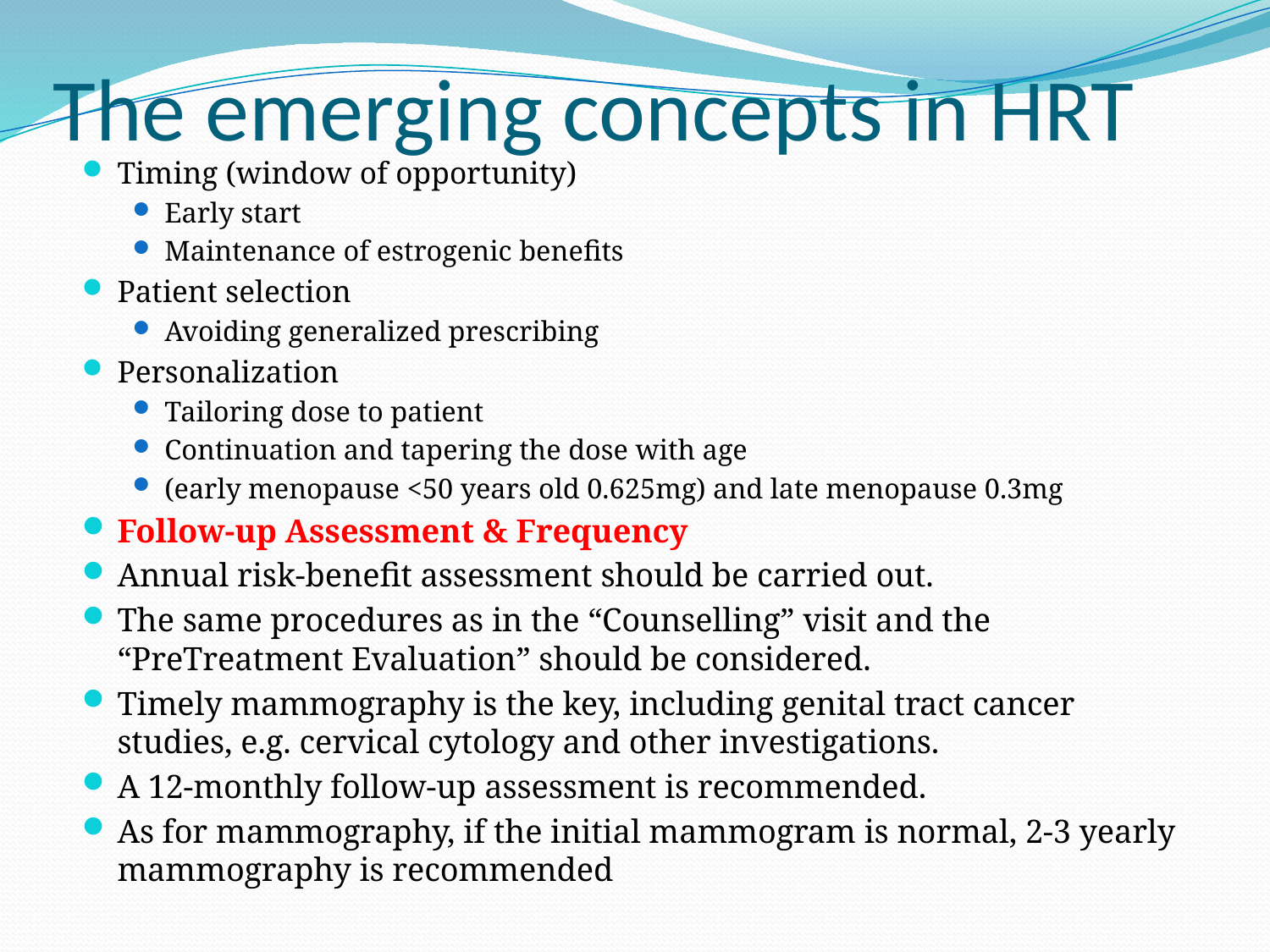

# The emerging concepts in HRT
Timing (window of opportunity)
Early start
Maintenance of estrogenic benefits
Patient selection
Avoiding generalized prescribing
Personalization
Tailoring dose to patient
Continuation and tapering the dose with age
(early menopause <50 years old 0.625mg) and late menopause 0.3mg
Follow-up Assessment & Frequency
Annual risk-benefit assessment should be carried out.
The same procedures as in the “Counselling” visit and the “PreTreatment Evaluation” should be considered.
Timely mammography is the key, including genital tract cancer studies, e.g. cervical cytology and other investigations.
A 12-monthly follow-up assessment is recommended.
As for mammography, if the initial mammogram is normal, 2-3 yearly mammography is recommended